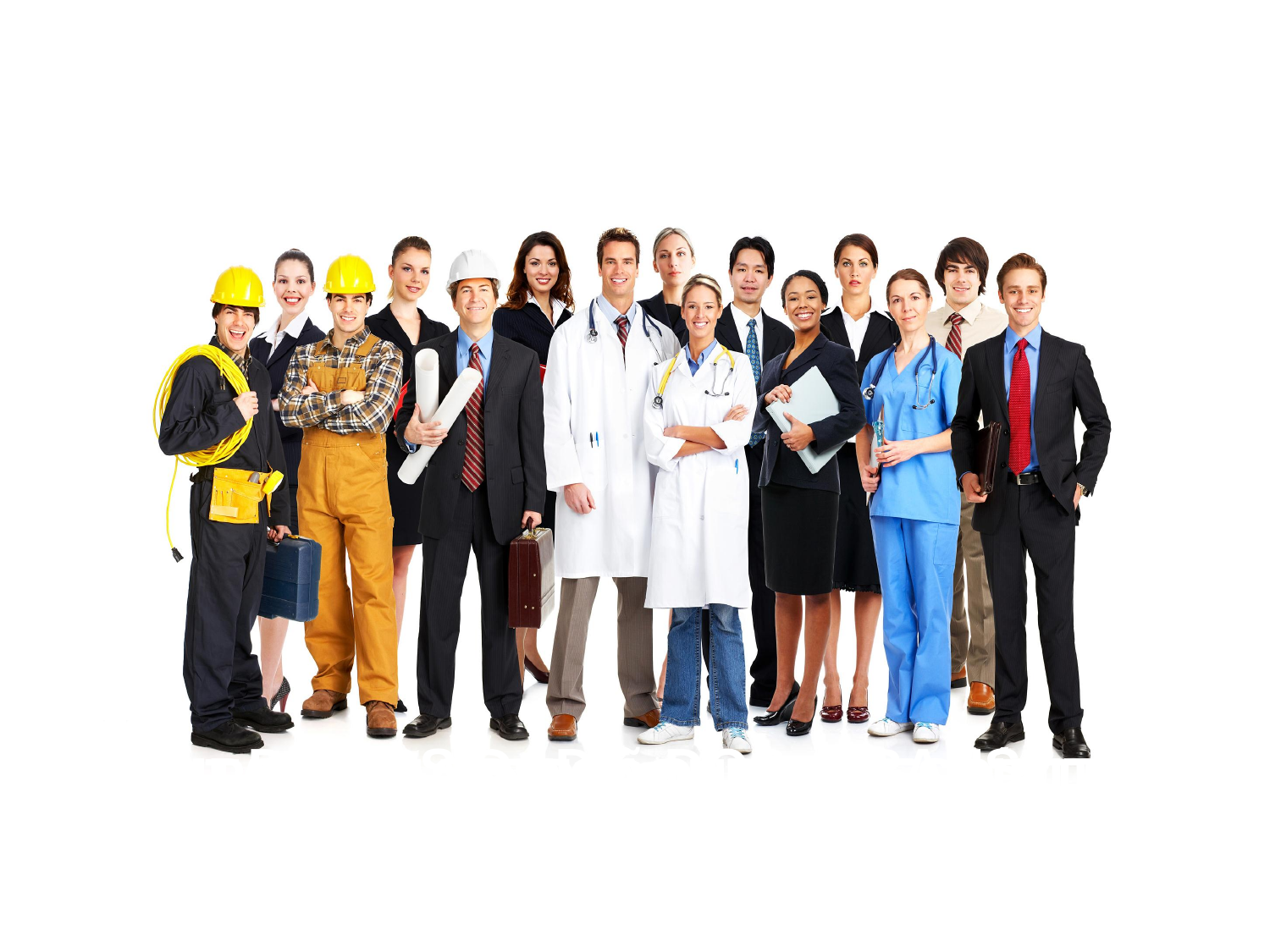

DESIGUALDADES  DAS  APTIDÕES
DIVERSIDADE  DOS  GRAUS
DE  EXPERIÊNCIA.
 TEMPO  DE  CRIAÇÃO  DOS  ESPÍRITOS.
 VONTADE  E  USO  DO  LIVRE-ARBÍTRIO.
SOMA  DE  AQUISIÇÕES.
CAUSAS: